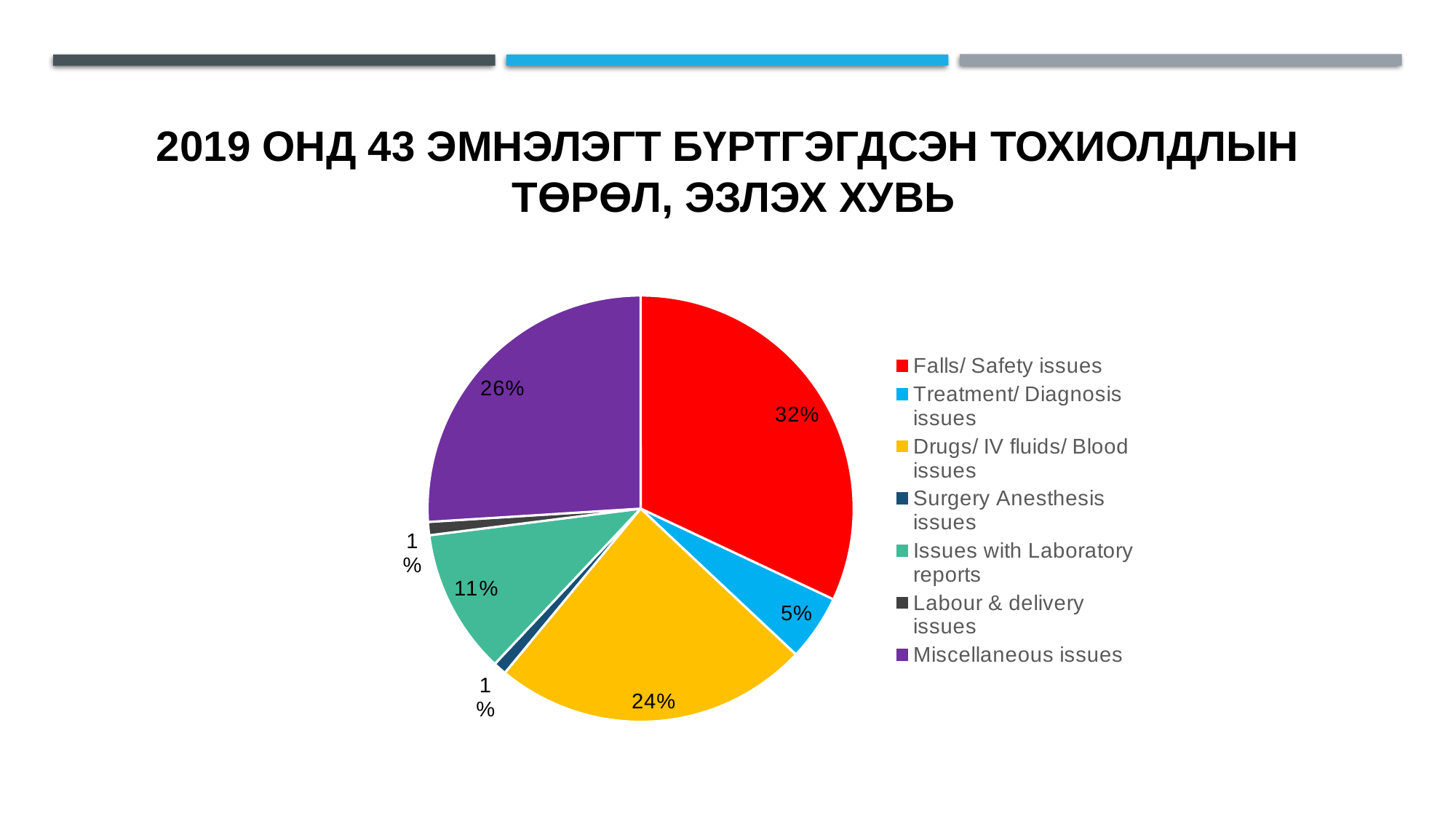

# 2019 онд 43 эмнэлэгт бүртгэгдсэн тохиолдлын төрөл, эзлэх хувь

### Chart

| Category |  |
|---|---|
| Falls/ Safety issues | 0.32 |
| Treatment/ Diagnosis issues | 0.05 |
| Drugs/ IV fluids/ Blood issues | 0.24 |
| Surgery Anesthesis issues | 0.01 |
| Issues with Laboratory reports | 0.11 |
| Labour & delivery issues | 0.01 |
| Miscellaneous issues | 0.26 |